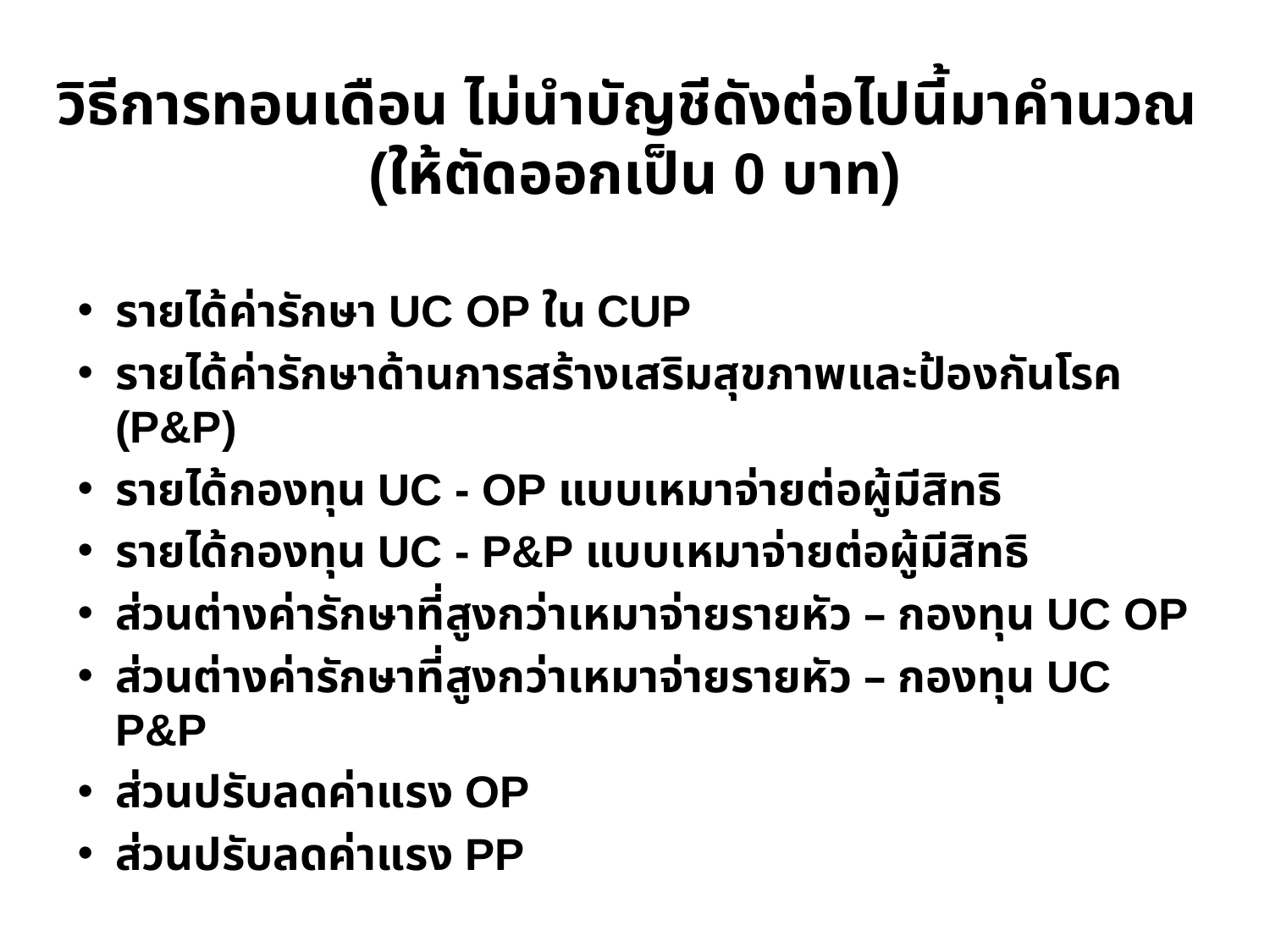

# วิธีการทอนเดือน ไม่นำบัญชีดังต่อไปนี้มาคำนวณ (ให้ตัดออกเป็น 0 บาท)
รายได้ค่ารักษา UC OP ใน CUP
รายได้ค่ารักษาด้านการสร้างเสริมสุขภาพและป้องกันโรค (P&P)
รายได้กองทุน UC - OP แบบเหมาจ่ายต่อผู้มีสิทธิ
รายได้กองทุน UC - P&P แบบเหมาจ่ายต่อผู้มีสิทธิ
ส่วนต่างค่ารักษาที่สูงกว่าเหมาจ่ายรายหัว – กองทุน UC OP
ส่วนต่างค่ารักษาที่สูงกว่าเหมาจ่ายรายหัว – กองทุน UC P&P
ส่วนปรับลดค่าแรง OP
ส่วนปรับลดค่าแรง PP